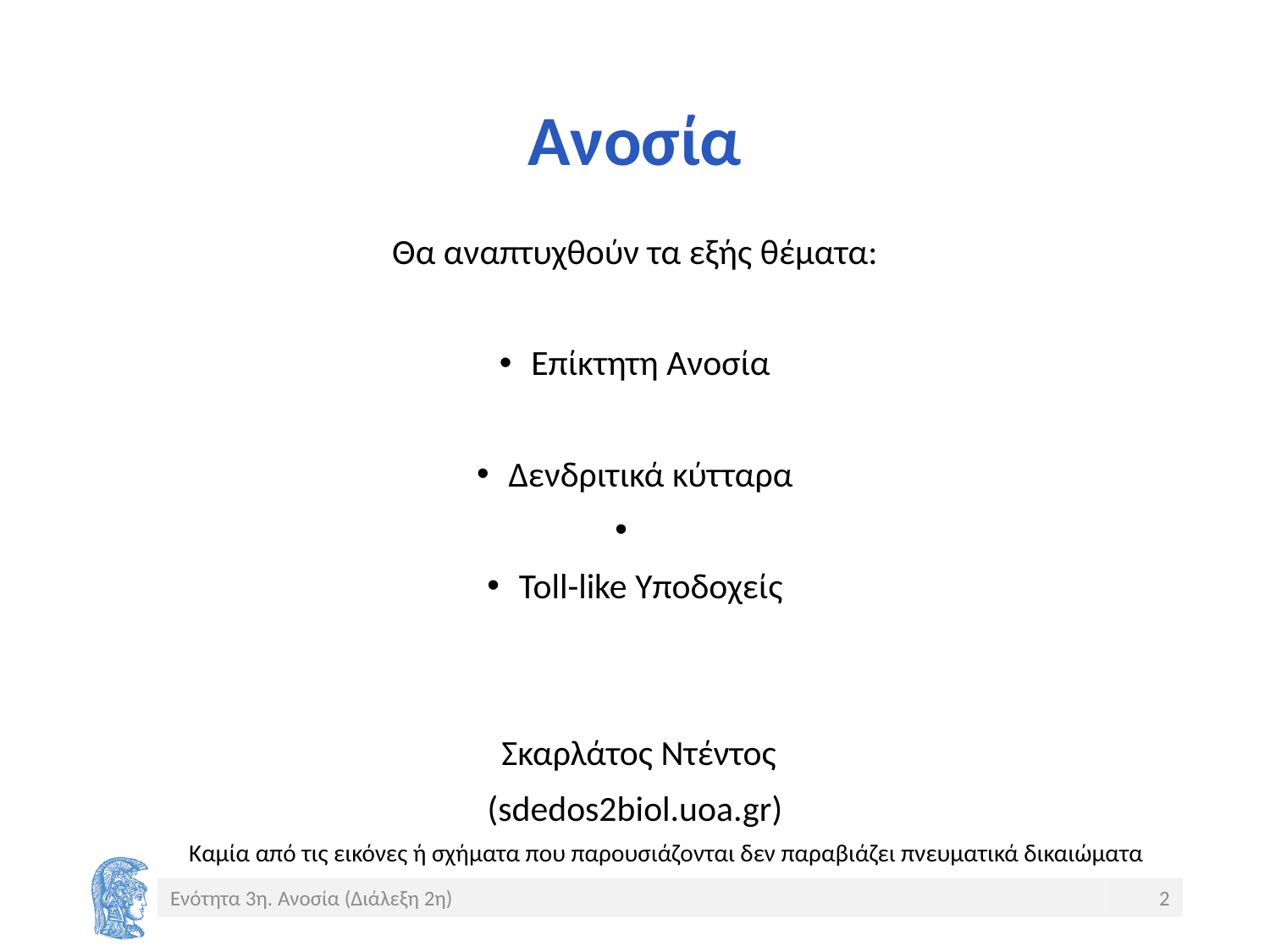

# Ανοσία
Θα αναπτυχθούν τα εξής θέματα:

Επίκτητη Ανοσία

Δενδριτικά κύτταρα

Toll-like Υποδοχείς

 Σκαρλάτος Ντέντος
(sdedos2biol.uoa.gr)

Καμία από τις εικόνες ή σχήματα που παρουσιάζονται δεν παραβιάζει πνευματικά δικαιώματα
Ενότητα 3η. Ανοσία (Διάλεξη 2η)
2